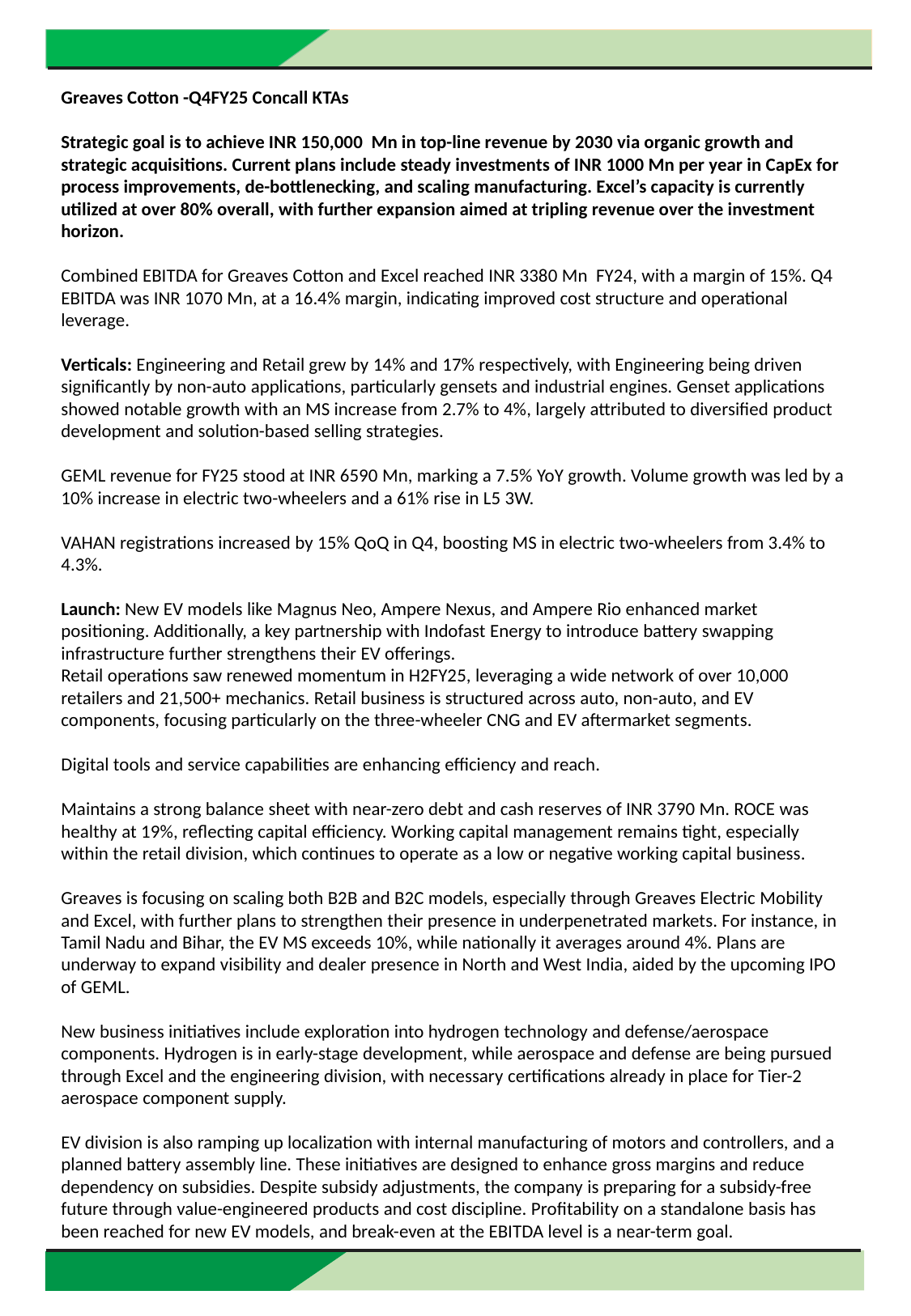

Greaves Cotton -Q4FY25 Concall KTAs

Strategic goal is to achieve INR 150,000  Mn in top-line revenue by 2030 via organic growth and strategic acquisitions. Current plans include steady investments of INR 1000 Mn per year in CapEx for process improvements, de-bottlenecking, and scaling manufacturing. Excel’s capacity is currently utilized at over 80% overall, with further expansion aimed at tripling revenue over the investment horizon.

Combined EBITDA for Greaves Cotton and Excel reached INR 3380 Mn  FY24, with a margin of 15%. Q4 EBITDA was INR 1070 Mn, at a 16.4% margin, indicating improved cost structure and operational leverage.

Verticals: Engineering and Retail grew by 14% and 17% respectively, with Engineering being driven significantly by non-auto applications, particularly gensets and industrial engines. Genset applications showed notable growth with an MS increase from 2.7% to 4%, largely attributed to diversified product development and solution-based selling strategies.

GEML revenue for FY25 stood at INR 6590 Mn, marking a 7.5% YoY growth. Volume growth was led by a 10% increase in electric two-wheelers and a 61% rise in L5 3W.

VAHAN registrations increased by 15% QoQ in Q4, boosting MS in electric two-wheelers from 3.4% to 4.3%.

Launch: New EV models like Magnus Neo, Ampere Nexus, and Ampere Rio enhanced market positioning. Additionally, a key partnership with Indofast Energy to introduce battery swapping infrastructure further strengthens their EV offerings.
Retail operations saw renewed momentum in H2FY25, leveraging a wide network of over 10,000 retailers and 21,500+ mechanics. Retail business is structured across auto, non-auto, and EV components, focusing particularly on the three-wheeler CNG and EV aftermarket segments.

Digital tools and service capabilities are enhancing efficiency and reach.

Maintains a strong balance sheet with near-zero debt and cash reserves of INR 3790 Mn. ROCE was healthy at 19%, reflecting capital efficiency. Working capital management remains tight, especially within the retail division, which continues to operate as a low or negative working capital business.

Greaves is focusing on scaling both B2B and B2C models, especially through Greaves Electric Mobility and Excel, with further plans to strengthen their presence in underpenetrated markets. For instance, in Tamil Nadu and Bihar, the EV MS exceeds 10%, while nationally it averages around 4%. Plans are underway to expand visibility and dealer presence in North and West India, aided by the upcoming IPO of GEML.

New business initiatives include exploration into hydrogen technology and defense/aerospace components. Hydrogen is in early-stage development, while aerospace and defense are being pursued through Excel and the engineering division, with necessary certifications already in place for Tier-2 aerospace component supply.

EV division is also ramping up localization with internal manufacturing of motors and controllers, and a planned battery assembly line. These initiatives are designed to enhance gross margins and reduce dependency on subsidies. Despite subsidy adjustments, the company is preparing for a subsidy-free future through value-engineered products and cost discipline. Profitability on a standalone basis has been reached for new EV models, and break-even at the EBITDA level is a near-term goal.